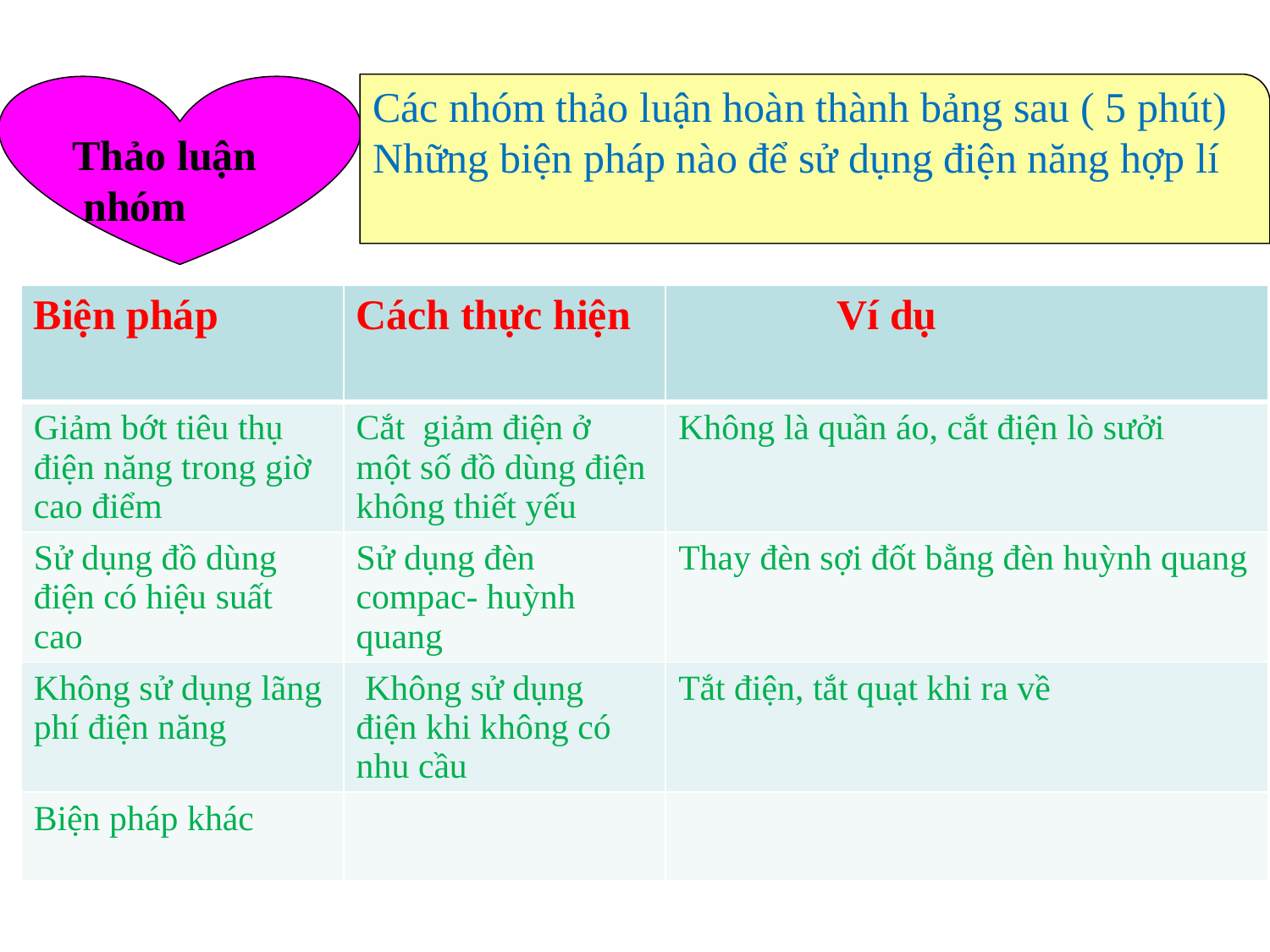

Thảo luận    nhóm
Các nhóm thảo luận hoàn thành bảng sau ( 5 phút)
Những biện pháp nào để sử dụng điện năng hợp lí
| Biện pháp | Cách thực hiện | Ví dụ |
| --- | --- | --- |
| Giảm bớt tiêu thụ điện năng trong giờ cao điểm | Cắt giảm điện ở một số đồ dùng điện không thiết yếu | Không là quần áo, cắt điện lò sưởi |
| Sử dụng đồ dùng điện có hiệu suất cao | Sử dụng đèn compac- huỳnh quang | Thay đèn sợi đốt bằng đèn huỳnh quang |
| Không sử dụng lãng phí điện năng | Không sử dụng điện khi không có nhu cầu | Tắt điện, tắt quạt khi ra về |
| Biện pháp khác |  |  |